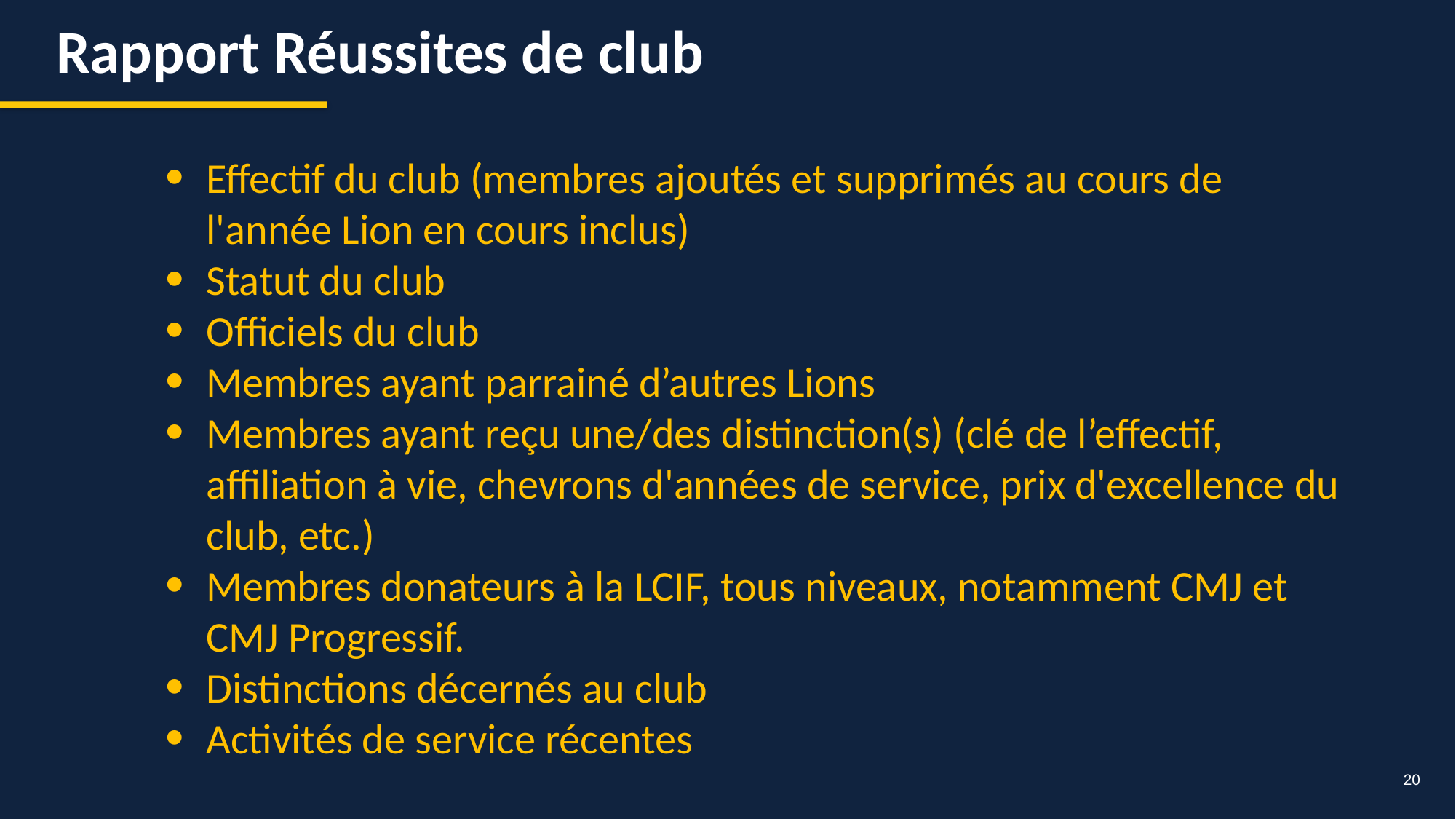

Rapport Réussites de club

Effectif du club (membres ajoutés et supprimés au cours de l'année Lion en cours inclus)
Statut du club
Officiels du club
Membres ayant parrainé d’autres Lions
Membres ayant reçu une/des distinction(s) (clé de l’effectif, affiliation à vie, chevrons d'années de service, prix d'excellence du club, etc.)
Membres donateurs à la LCIF, tous niveaux, notamment CMJ et CMJ Progressif.
Distinctions décernés au club
Activités de service récentes